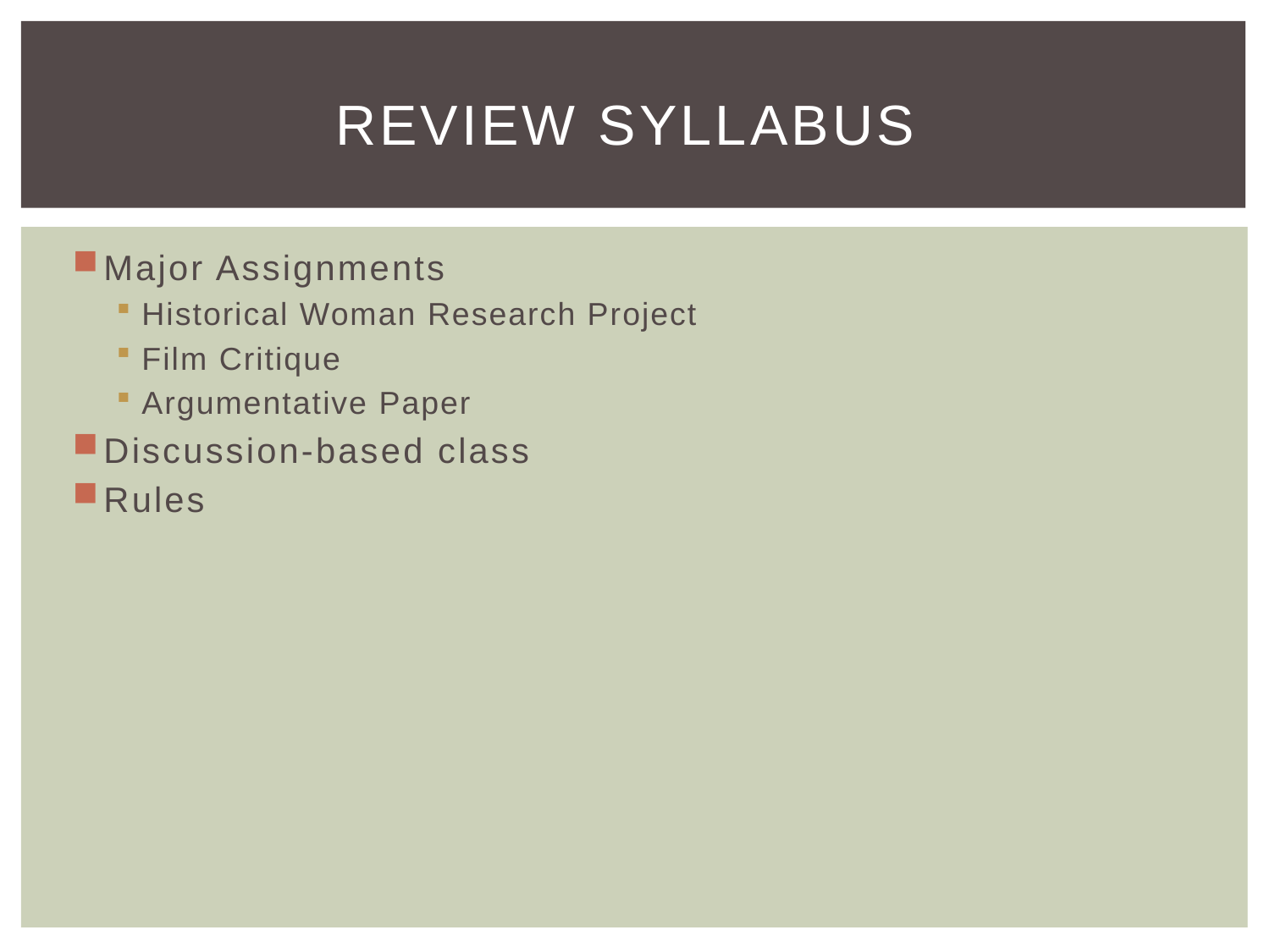

# Review Syllabus
Major Assignments
Historical Woman Research Project
Film Critique
Argumentative Paper
Discussion-based class
Rules